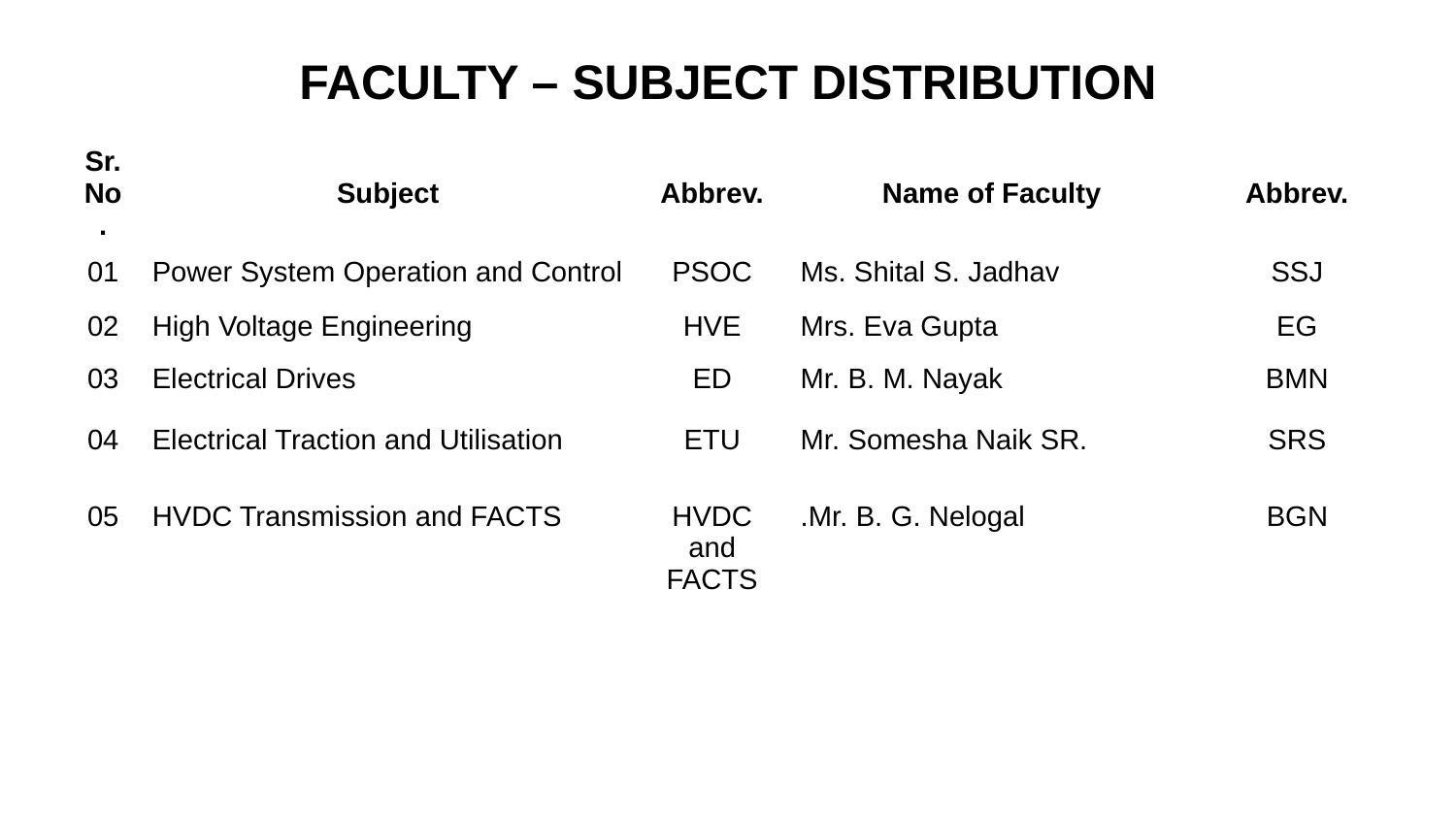

FACULTY – SUBJECT DISTRIBUTION
| Sr. No. | Subject | Abbrev. | Name of Faculty | Abbrev. |
| --- | --- | --- | --- | --- |
| 01 | Power System Operation and Control | PSOC | Ms. Shital S. Jadhav | SSJ |
| 02 | High Voltage Engineering | HVE | Mrs. Eva Gupta | EG |
| 03 | Electrical Drives | ED | Mr. B. M. Nayak | BMN |
| 04 | Electrical Traction and Utilisation | ETU | Mr. Somesha Naik SR. | SRS |
| 05 | HVDC Transmission and FACTS | HVDC and FACTS | .Mr. B. G. Nelogal | BGN |